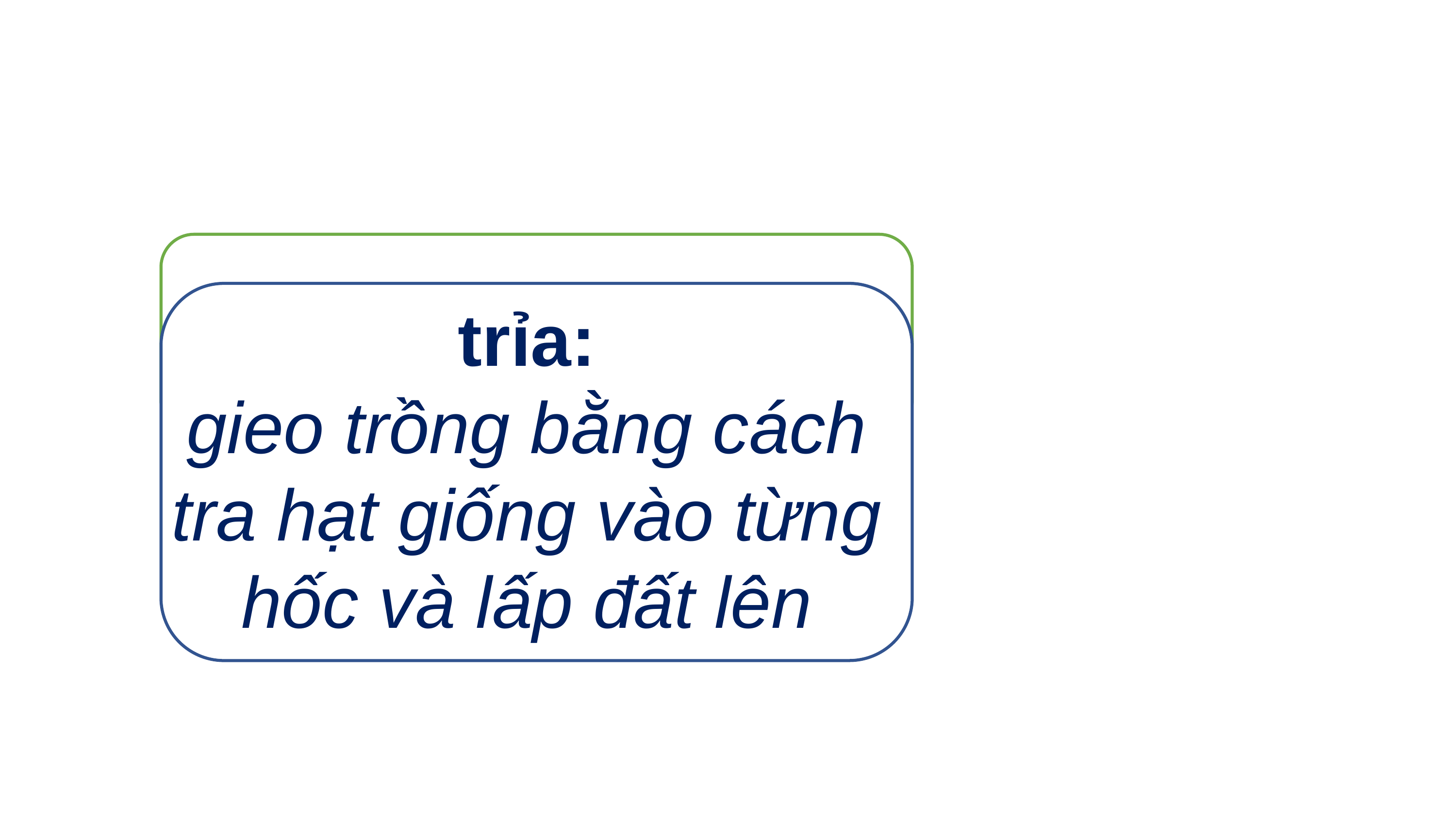

trỉa:
gieo trồng bằng cách tra hạt giống vào từng hốc và lấp đất lên